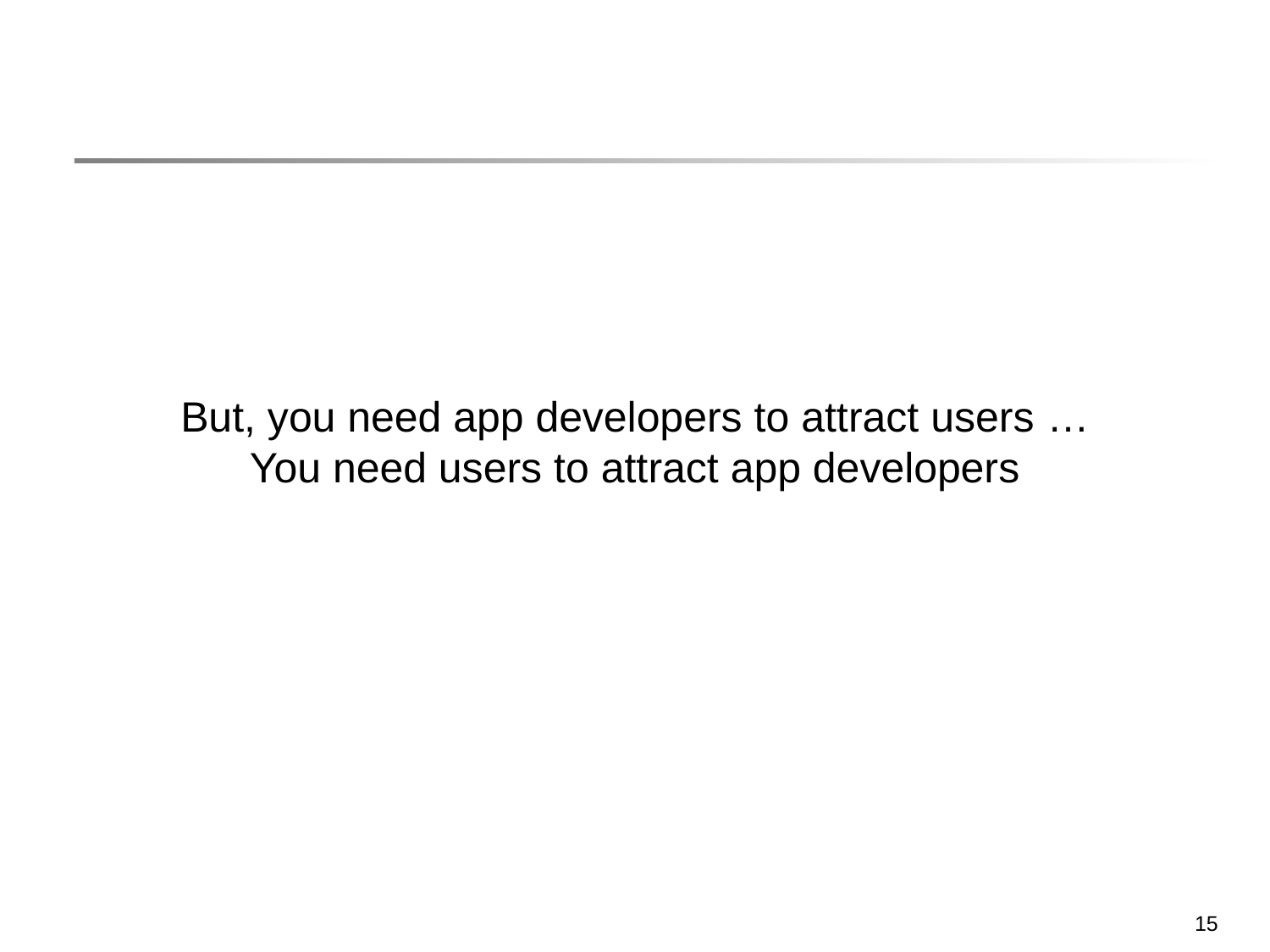

But, you need app developers to attract users …
You need users to attract app developers